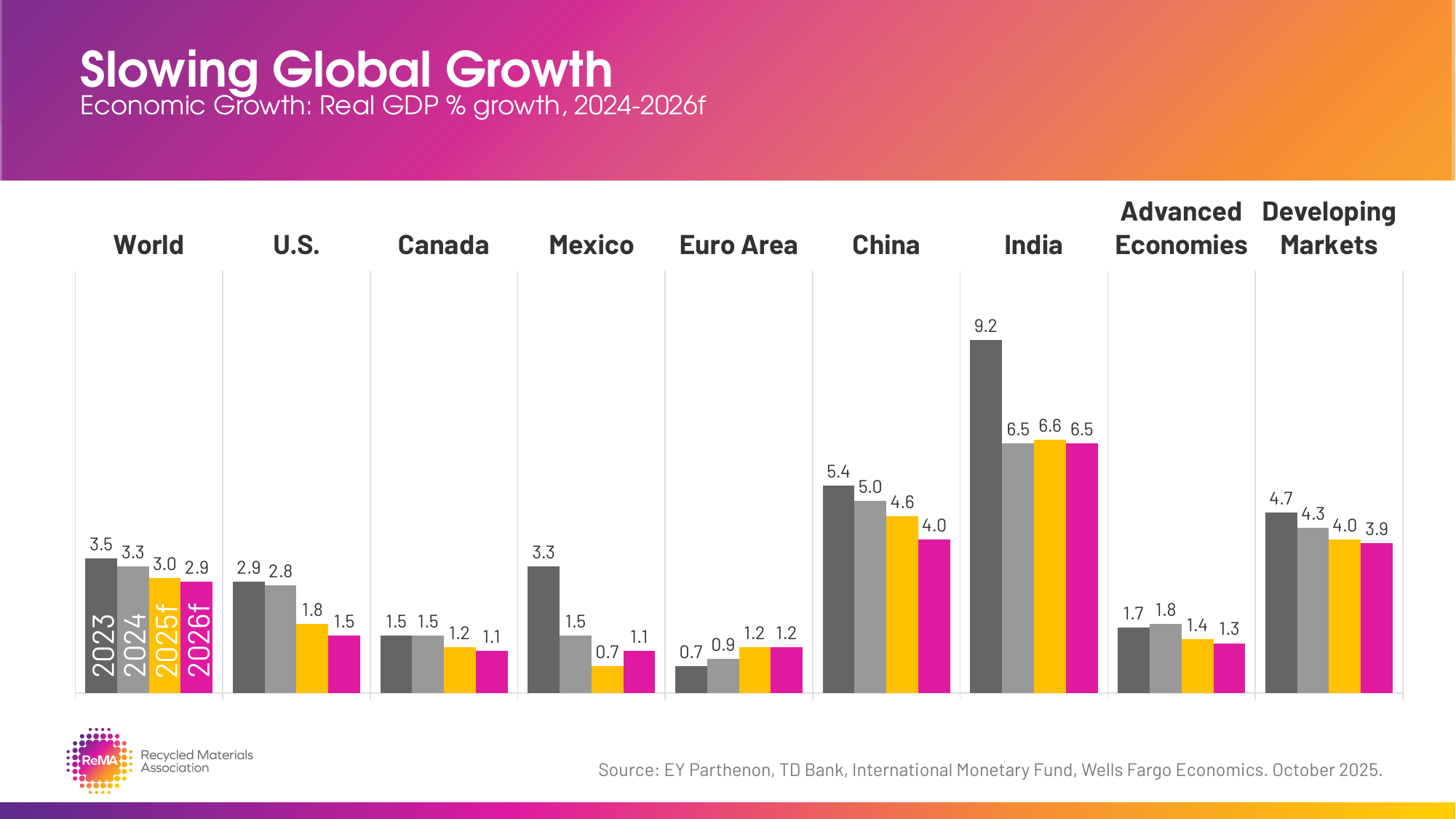

Slowing Global Growth
Economic Growth: Real GDP % growth, 2024-2026f

### Chart

| Category | 2023 | 2024 | 2025F | 2026F |
|---|---|---|---|---|
| World | 3.5 | 3.3 | 3.0 | 2.9 |
| U.S. | 2.9 | 2.8 | 1.8 | 1.5 |
| Canada | 1.5 | 1.5 | 1.2 | 1.1 |
| Mexico | 3.3 | 1.5 | 0.7 | 1.1 |
| Euro Area | 0.7 | 0.9 | 1.2 | 1.2 |
| China | 5.4 | 5.0 | 4.6 | 4.0 |
| India | 9.2 | 6.5 | 6.6 | 6.5 |
| Advanced Economies | 1.7 | 1.8 | 1.4 | 1.3 |
| Developing Markets | 4.7 | 4.3 | 4.0 | 3.9 |
| Source: EY Parthenon, TD Bank, International Monetary Fund, Wells Fargo Economics. October 2025. |
| --- |